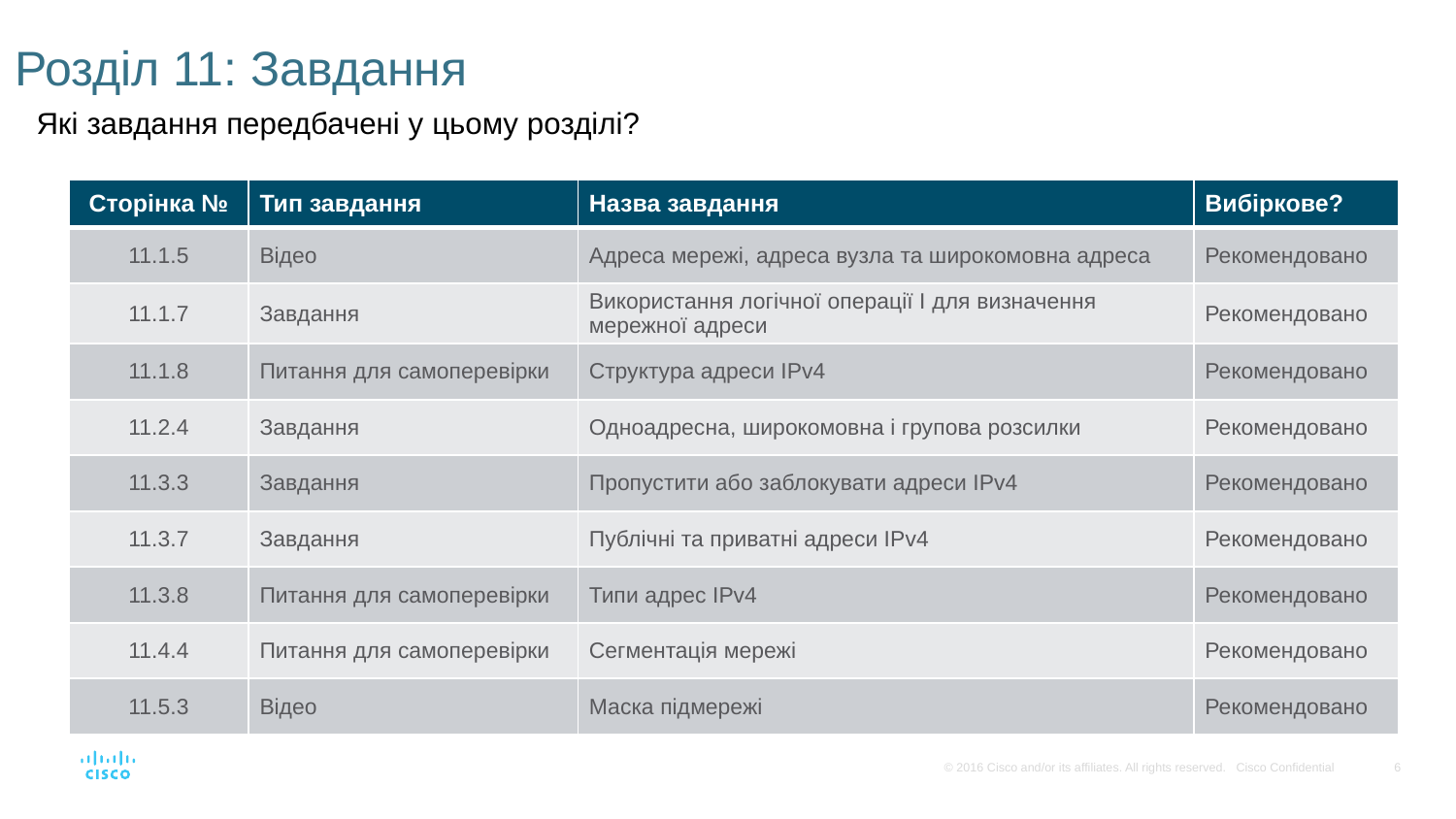

# Розділ 11: Завдання
Які завдання передбачені у цьому розділі?

| Сторінка № | Тип завдання | Назва завдання | Вибіркове? |
| --- | --- | --- | --- |
| 11.1.5 | Відео | Адреса мережі, адреса вузла та широкомовна адреса | Рекомендовано |
| 11.1.7 | Завдання | Використання логічної операції І для визначення мережної адреси | Рекомендовано |
| 11.1.8 | Питання для самоперевірки | Структура адреси IPv4 | Рекомендовано |
| 11.2.4 | Завдання | Одноадресна, широкомовна і групова розсилки | Рекомендовано |
| 11.3.3 | Завдання | Пропустити або заблокувати адреси IPv4 | Рекомендовано |
| 11.3.7 | Завдання | Публічні та приватні адреси IPv4 | Рекомендовано |
| 11.3.8 | Питання для самоперевірки | Типи адрес IPv4 | Рекомендовано |
| 11.4.4 | Питання для самоперевірки | Сегментація мережі | Рекомендовано |
| 11.5.3 | Відео | Маска підмережі | Рекомендовано |